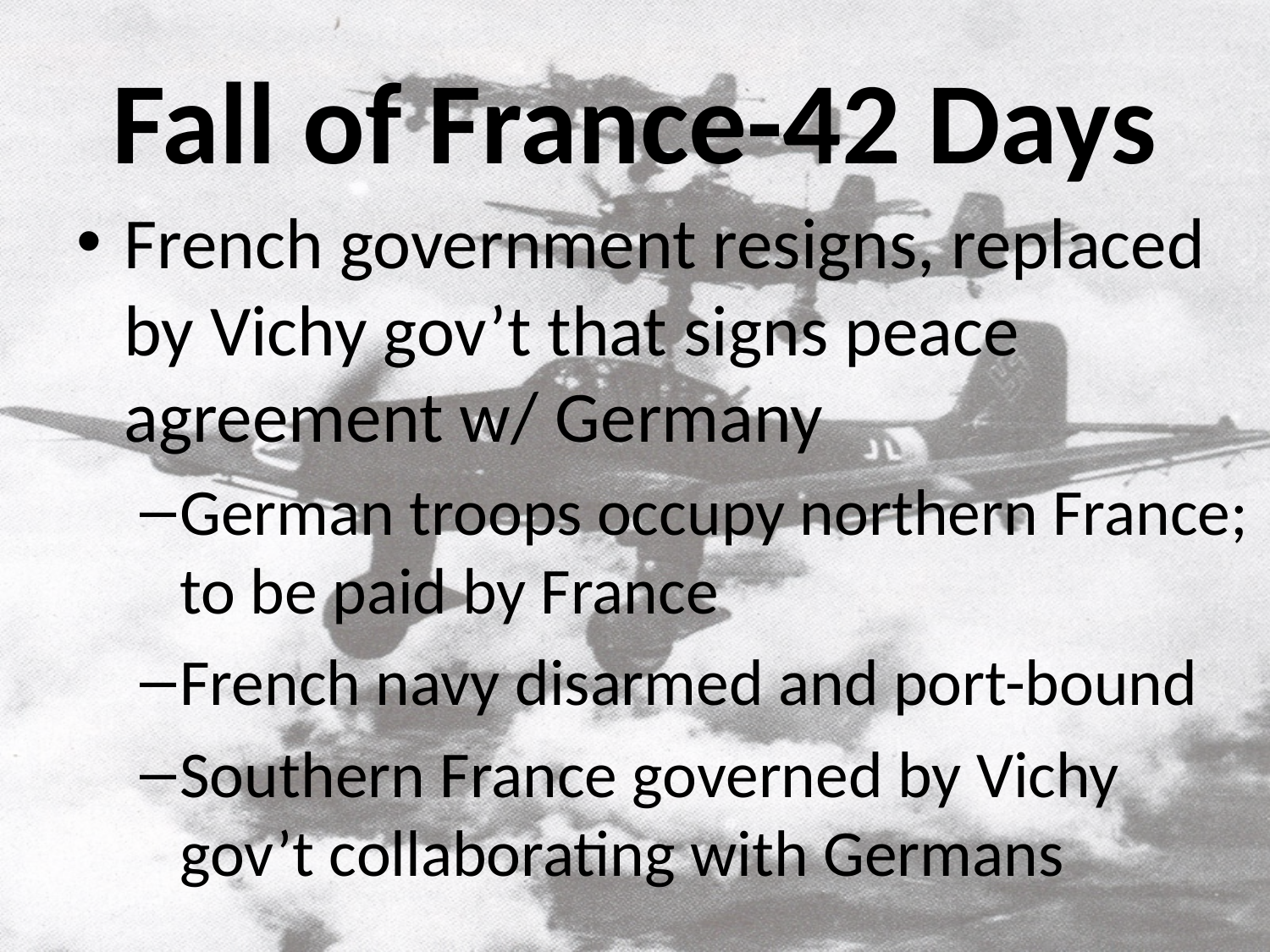

# Fall of France-42 Days
French government resigns, replaced by Vichy gov’t that signs peace agreement w/ Germany
German troops occupy northern France; to be paid by France
French navy disarmed and port-bound
Southern France governed by Vichy gov’t collaborating with Germans